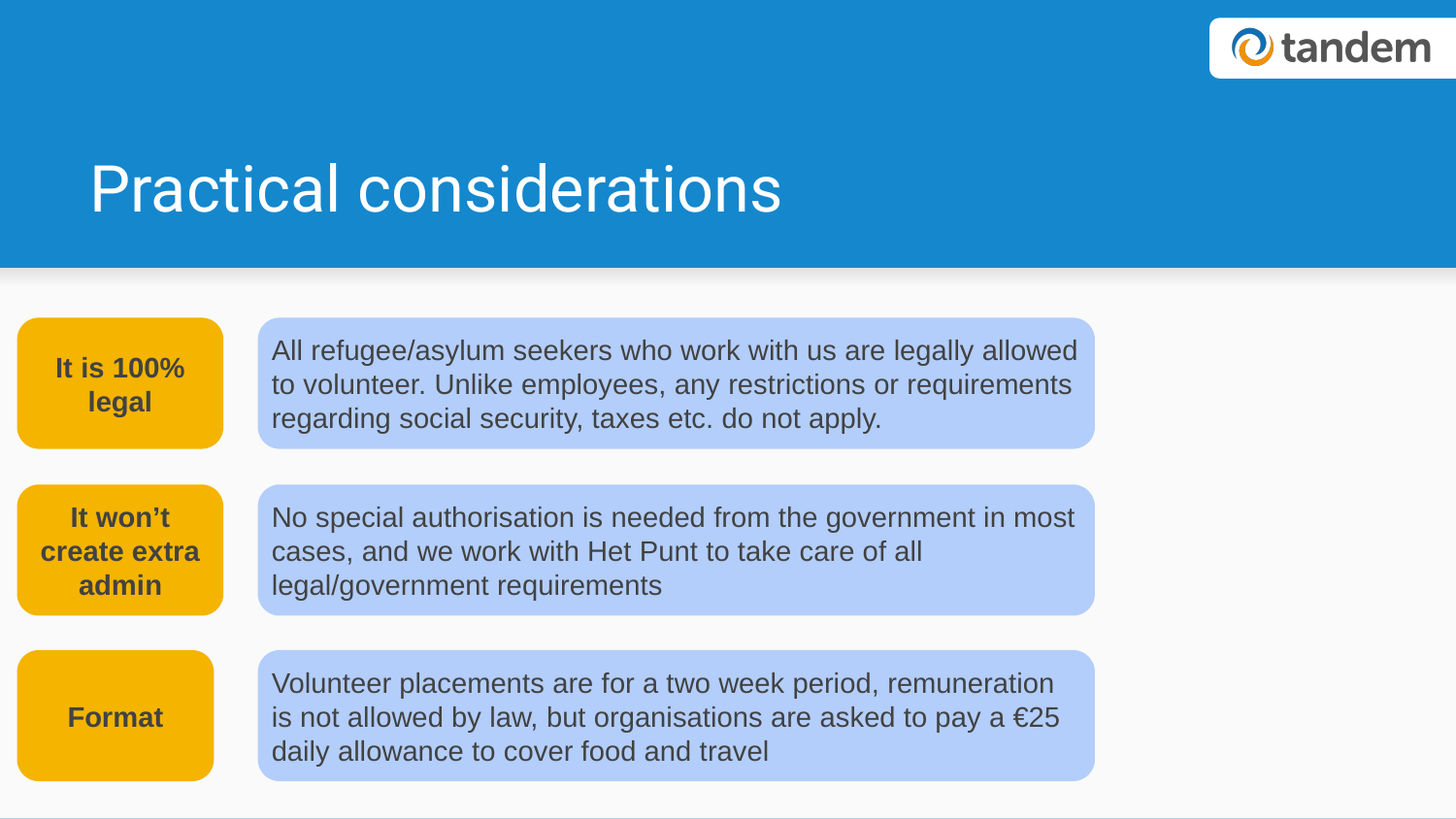

# Practical considerations

It is 100% legal

All refugee/asylum seekers who work with us are legally allowed to volunteer. Unlike employees, any restrictions or requirements regarding social security, taxes etc. do not apply.

It won’t create extra admin

No special authorisation is needed from the government in most cases, and we work with Het Punt to take care of all legal/government requirements

Format

Volunteer placements are for a two week period, remuneration is not allowed by law, but organisations are asked to pay a €25 daily allowance to cover food and travel